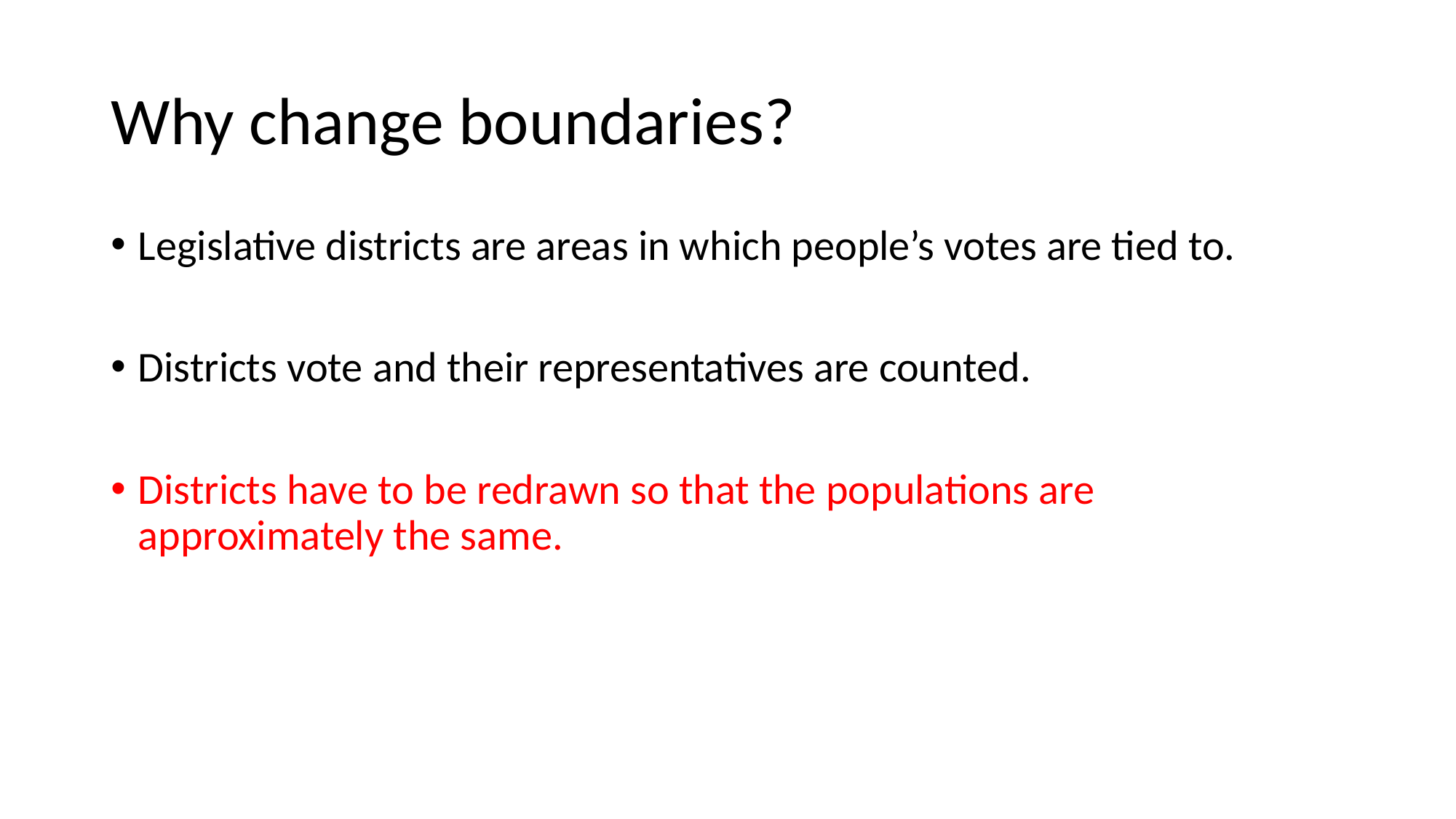

# Why change boundaries?
Legislative districts are areas in which people’s votes are tied to.

Districts vote and their representatives are counted.

Districts have to be redrawn so that the populations are approximately the same.